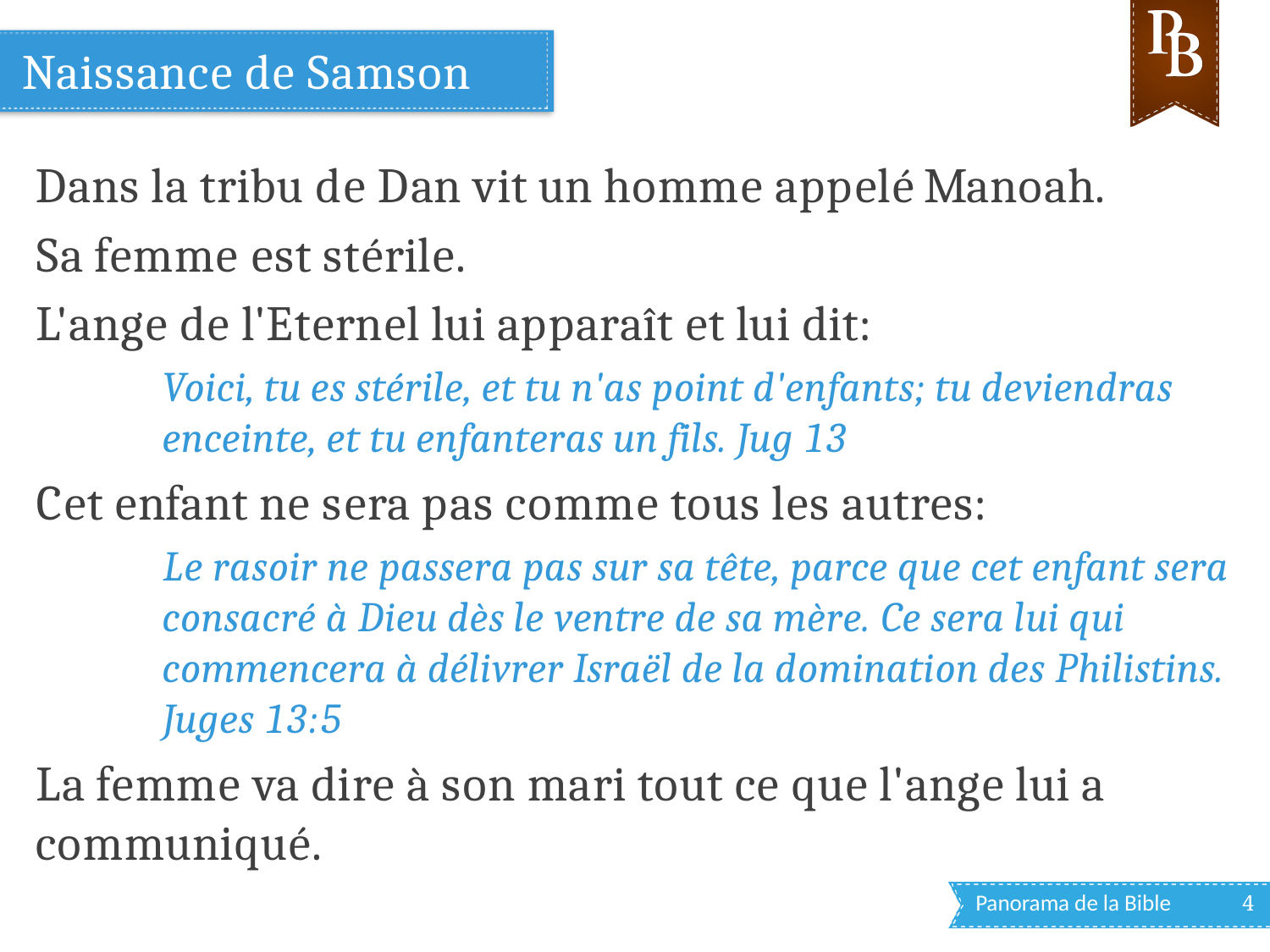

# Naissance de Samson
Dans la tribu de Dan vit un homme appelé Manoah.
Sa femme est stérile.
L'ange de l'Eternel lui apparaît et lui dit:
Voici, tu es stérile, et tu n'as point d'enfants; tu deviendras enceinte, et tu enfanteras un fils. Jug 13
Cet enfant ne sera pas comme tous les autres:
Le rasoir ne passera pas sur sa tête, parce que cet enfant sera consacré à Dieu dès le ventre de sa mère. Ce sera lui qui commencera à délivrer Israël de la domination des Philistins. Juges 13:5
La femme va dire à son mari tout ce que l'ange lui a communiqué.